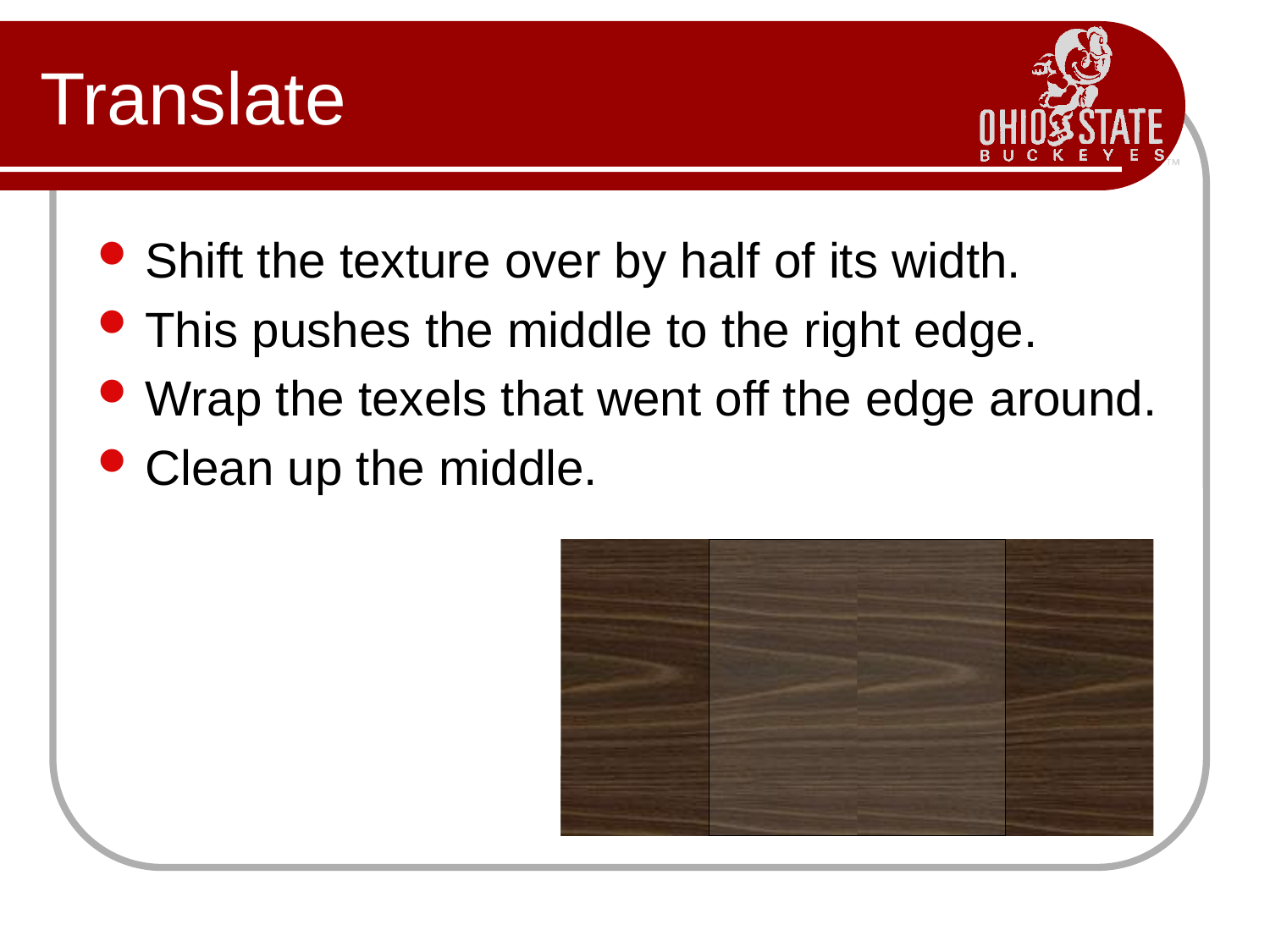

# Translate
Shift the texture over by half of its width.
This pushes the middle to the right edge.
Wrap the texels that went off the edge around.
Clean up the middle.